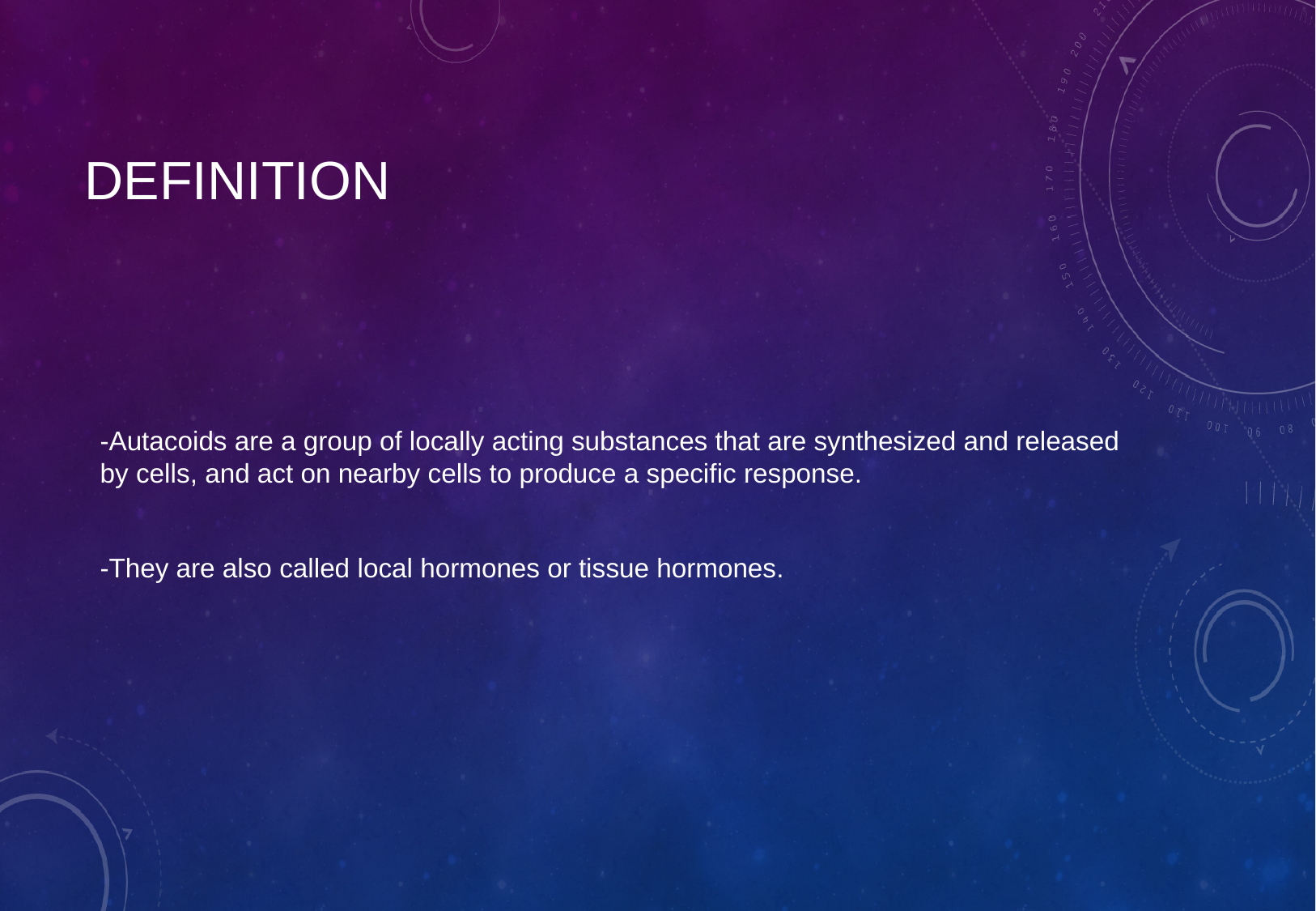

# Definition
-Autacoids are a group of locally acting substances that are synthesized and released by cells, and act on nearby cells to produce a specific response.

-They are also called local hormones or tissue hormones.